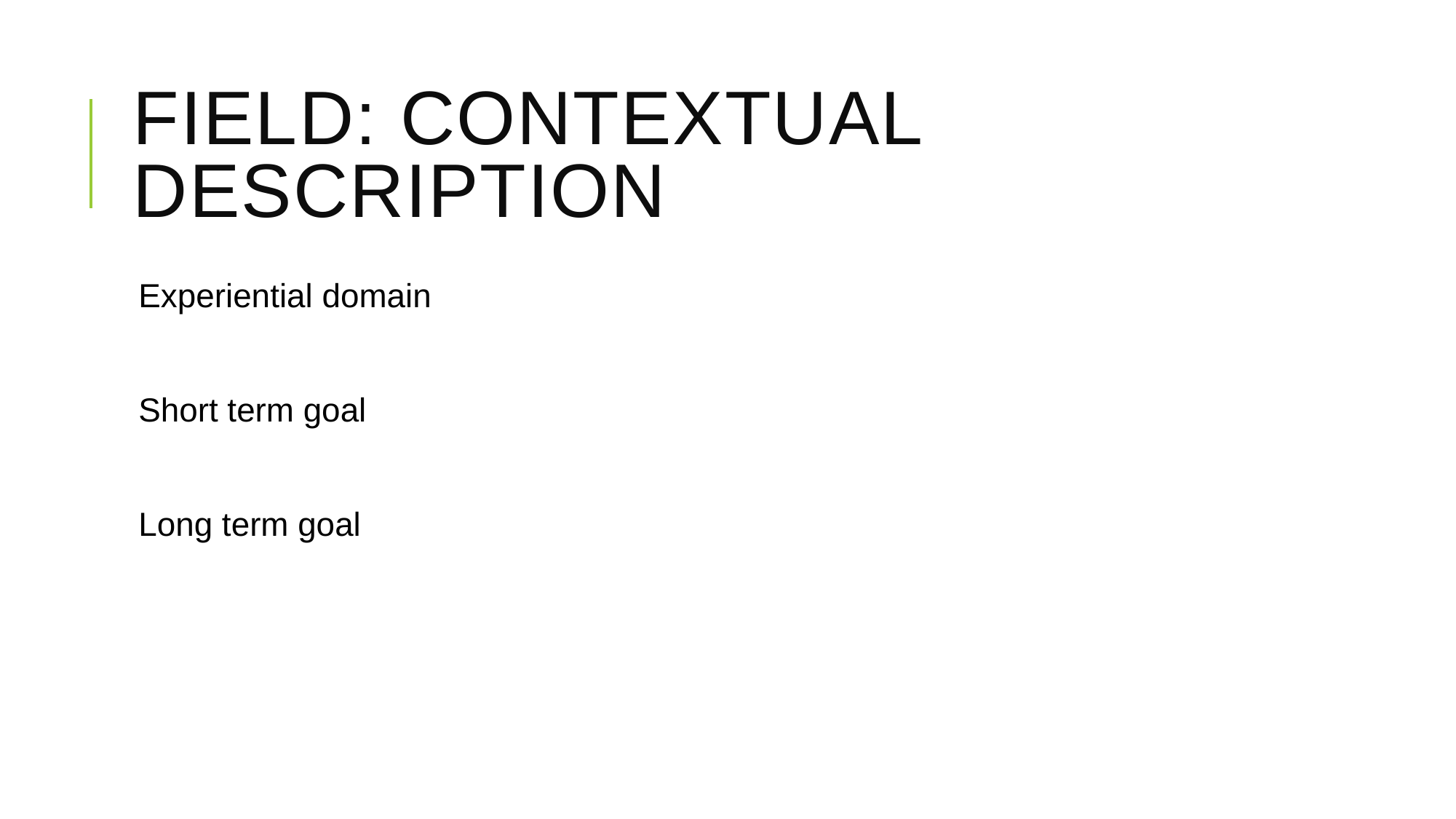

# Field: contextual description
Experiential domain

Short term goal

Long term goal